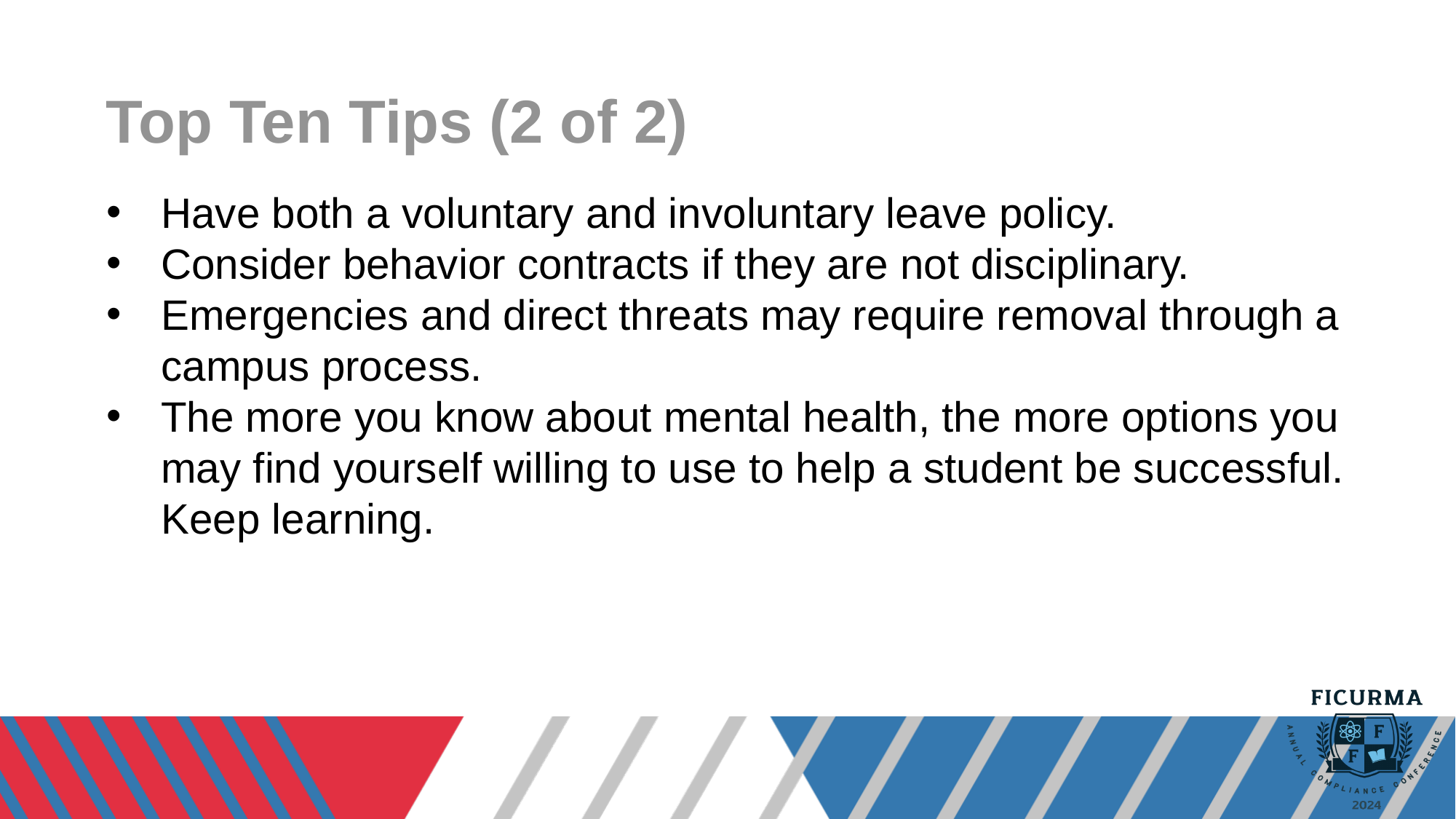

# Top Ten Tips (2 of 2)
Have both a voluntary and involuntary leave policy.
Consider behavior contracts if they are not disciplinary.
Emergencies and direct threats may require removal through a campus process.
The more you know about mental health, the more options you may find yourself willing to use to help a student be successful.  Keep learning.